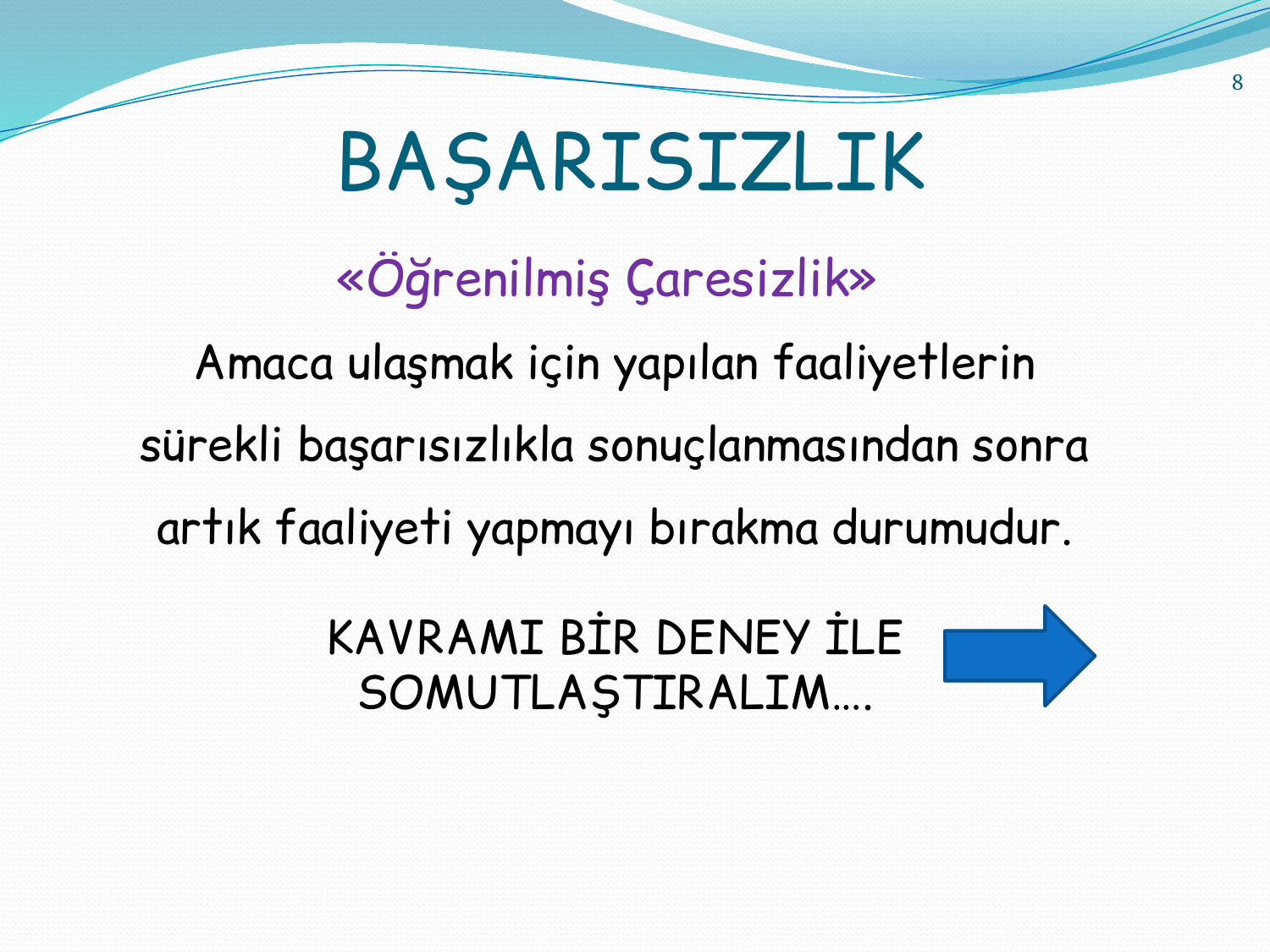

# BAŞARISIZLIK
8
«Öğrenilmiş Çaresizlik»
Amaca ulaşmak için yapılan faaliyetlerin sürekli başarısızlıkla sonuçlanmasından sonra artık faaliyeti yapmayı bırakma durumudur.

KAVRAMI BİR DENEY İLE SOMUTLAŞTIRALIM….